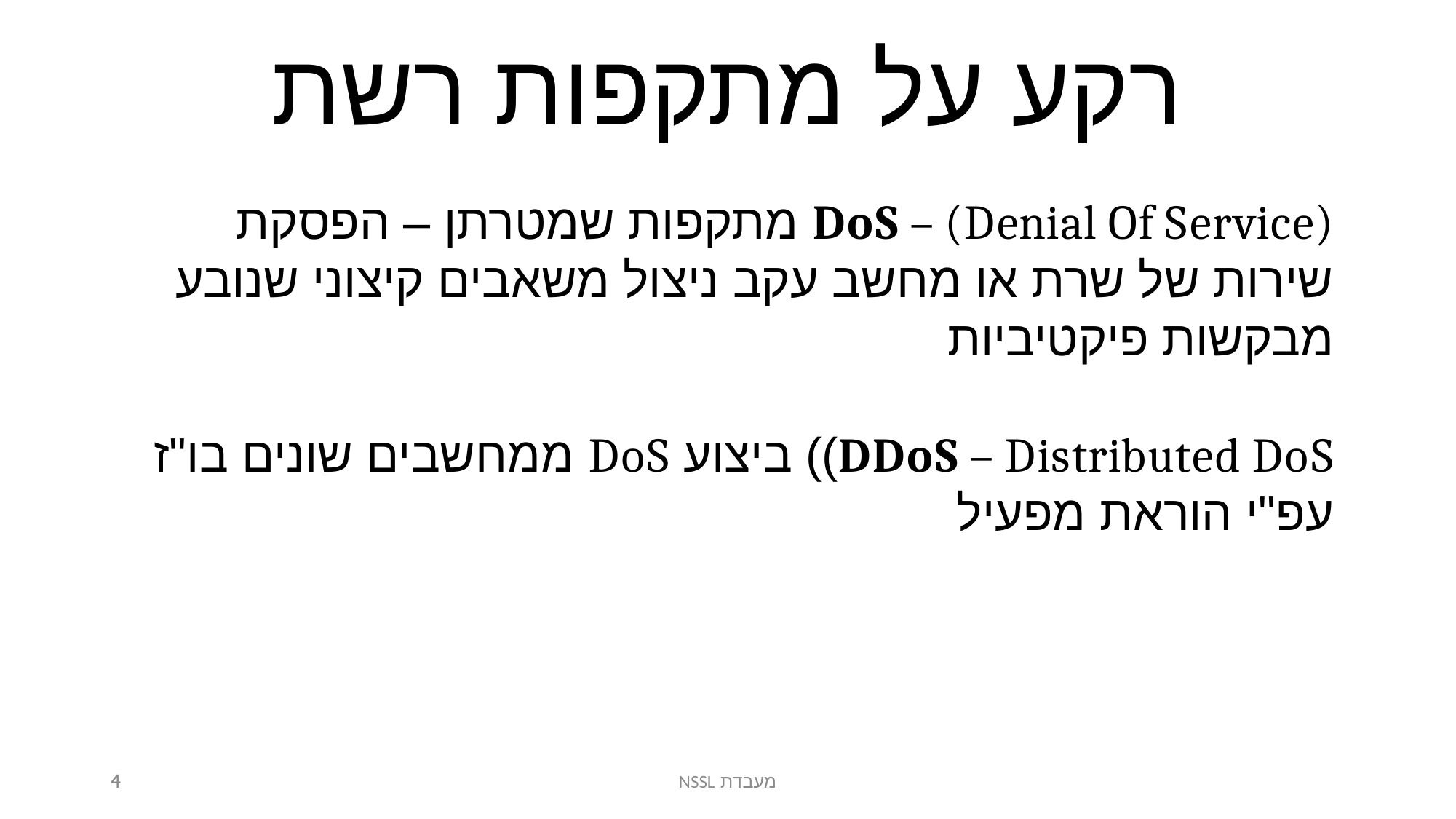

רקע על מתקפות רשת
DoS – (Denial Of Service) מתקפות שמטרתן – הפסקת שירות של שרת או מחשב עקב ניצול משאבים קיצוני שנובע מבקשות פיקטיביות
DDoS – Distributed DoS)) ביצוע DoS ממחשבים שונים בו"ז עפ"י הוראת מפעיל
4
מעבדת NSSL